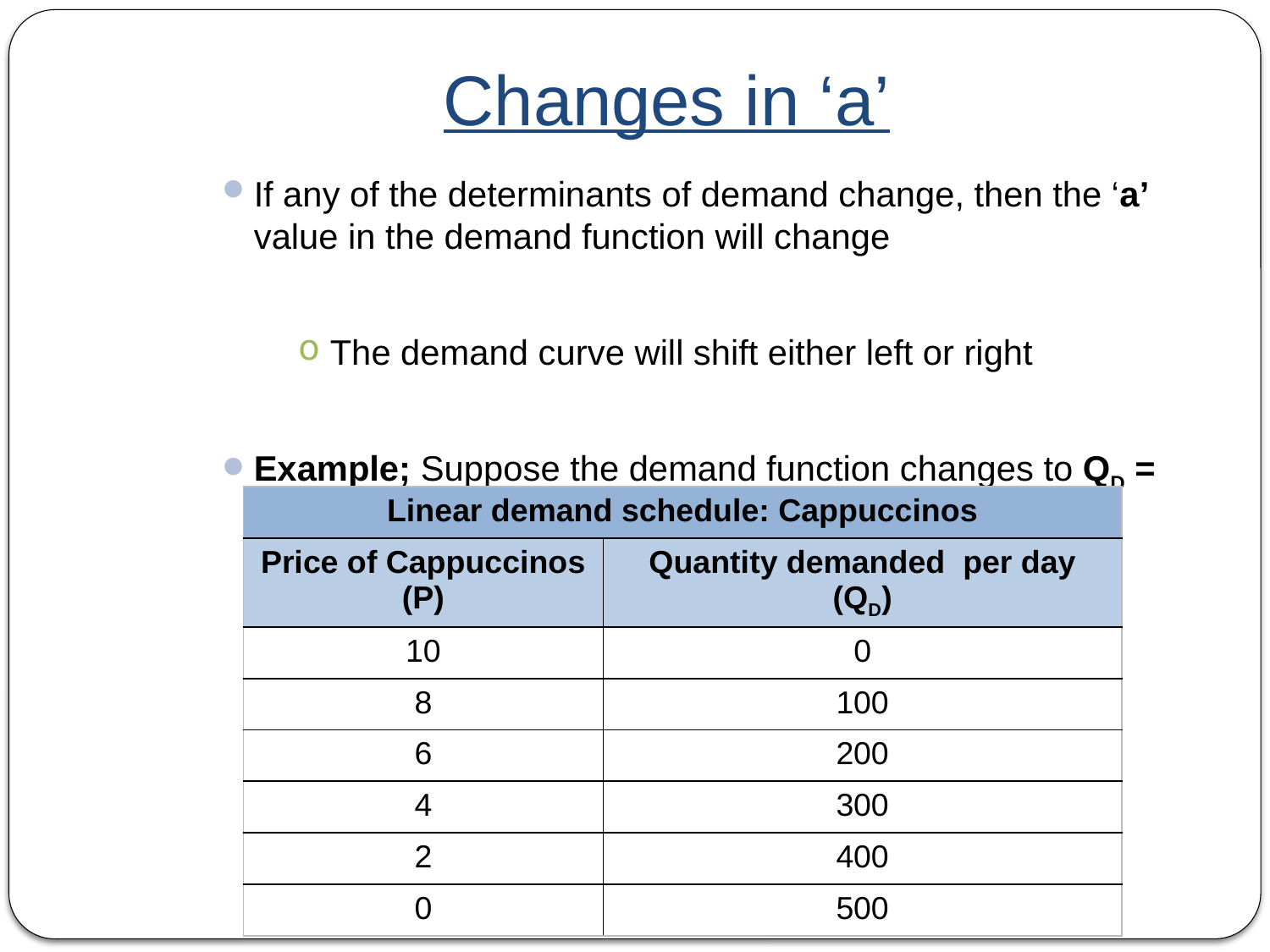

# Changes in ‘a’

If any of the determinants of demand change, then the ‘a’ value in the demand function will change

The demand curve will shift either left or right

Example; Suppose the demand function changes to QD = 500 – 50P

| Linear demand schedule: Cappuccinos |  |
| --- | --- |
| Price of Cappuccinos (P) | Quantity demanded per day (QD) |
| 10 | 0 |
| 8 | 100 |
| 6 | 200 |
| 4 | 300 |
| 2 | 400 |
| 0 | 500 |